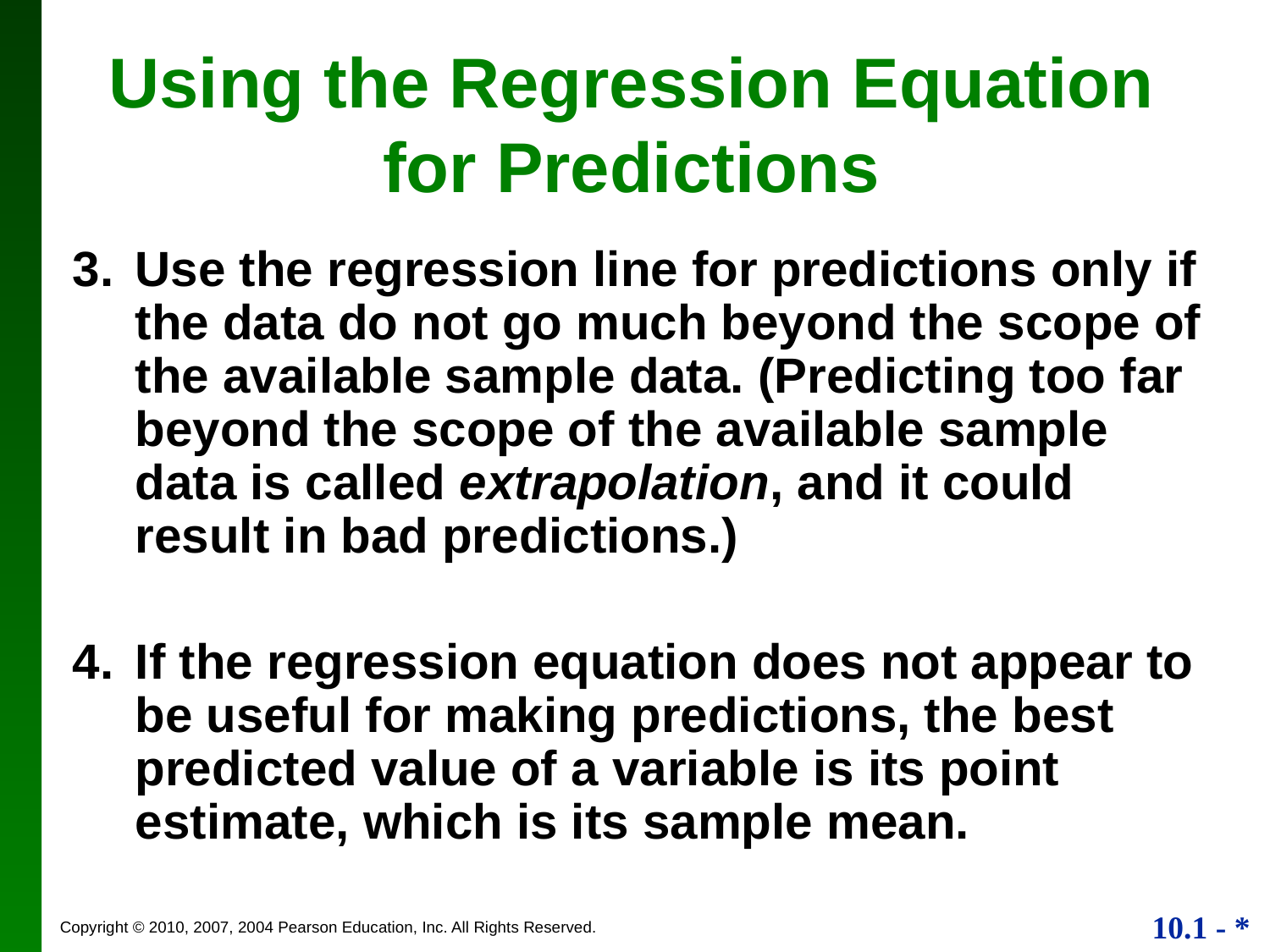

Using the Regression Equation for Predictions
3.	Use the regression line for predictions only if the data do not go much beyond the scope of the available sample data. (Predicting too far beyond the scope of the available sample data is called extrapolation, and it could result in bad predictions.)
4.	If the regression equation does not appear to be useful for making predictions, the best predicted value of a variable is its point estimate, which is its sample mean.